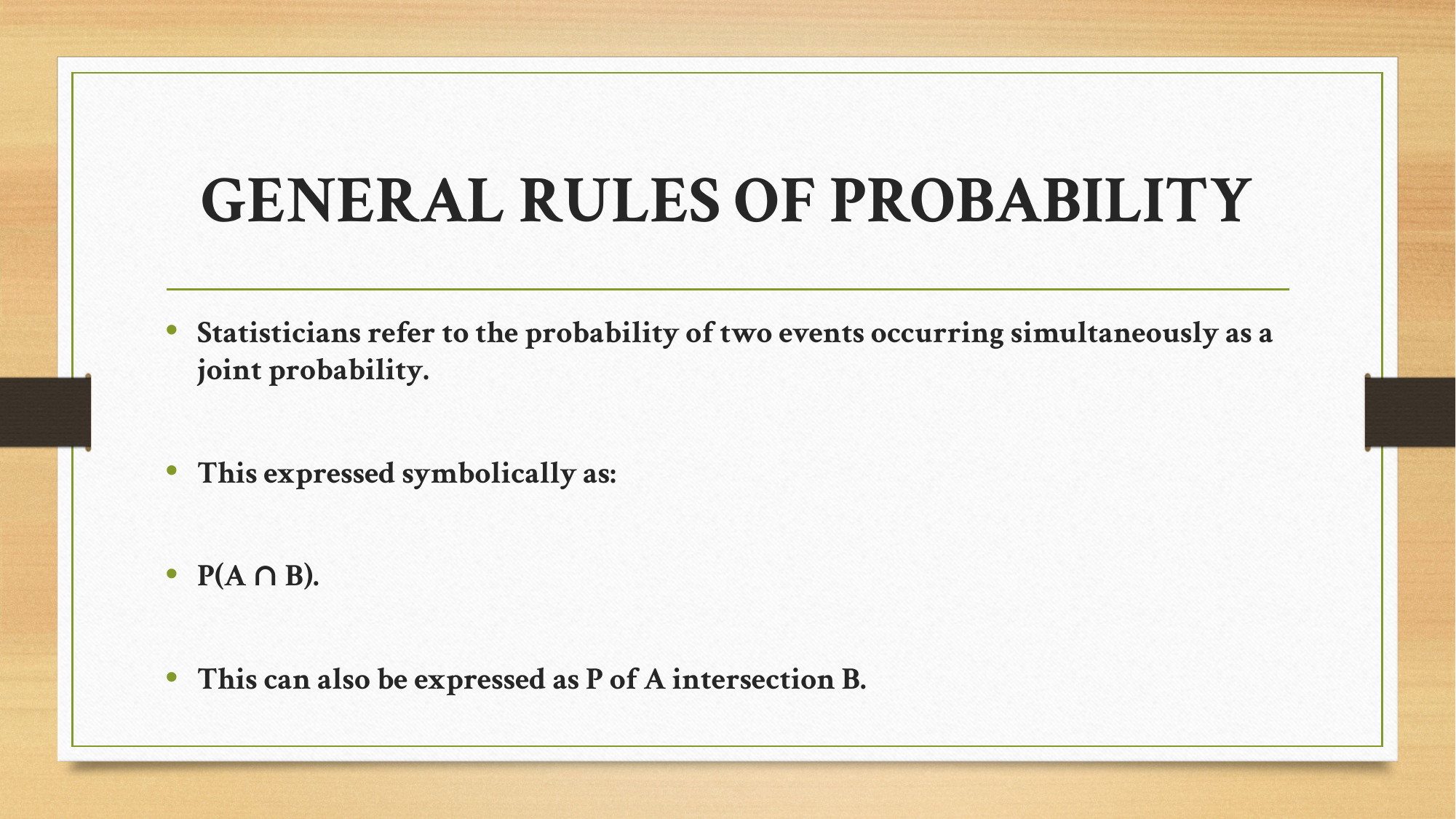

# GENERAL RULES OF PROBABILITY
Statisticians refer to the probability of two events occurring simultaneously as a joint probability.

This expressed symbolically as:

P(A ∩ B).

This can also be expressed as P of A intersection B.